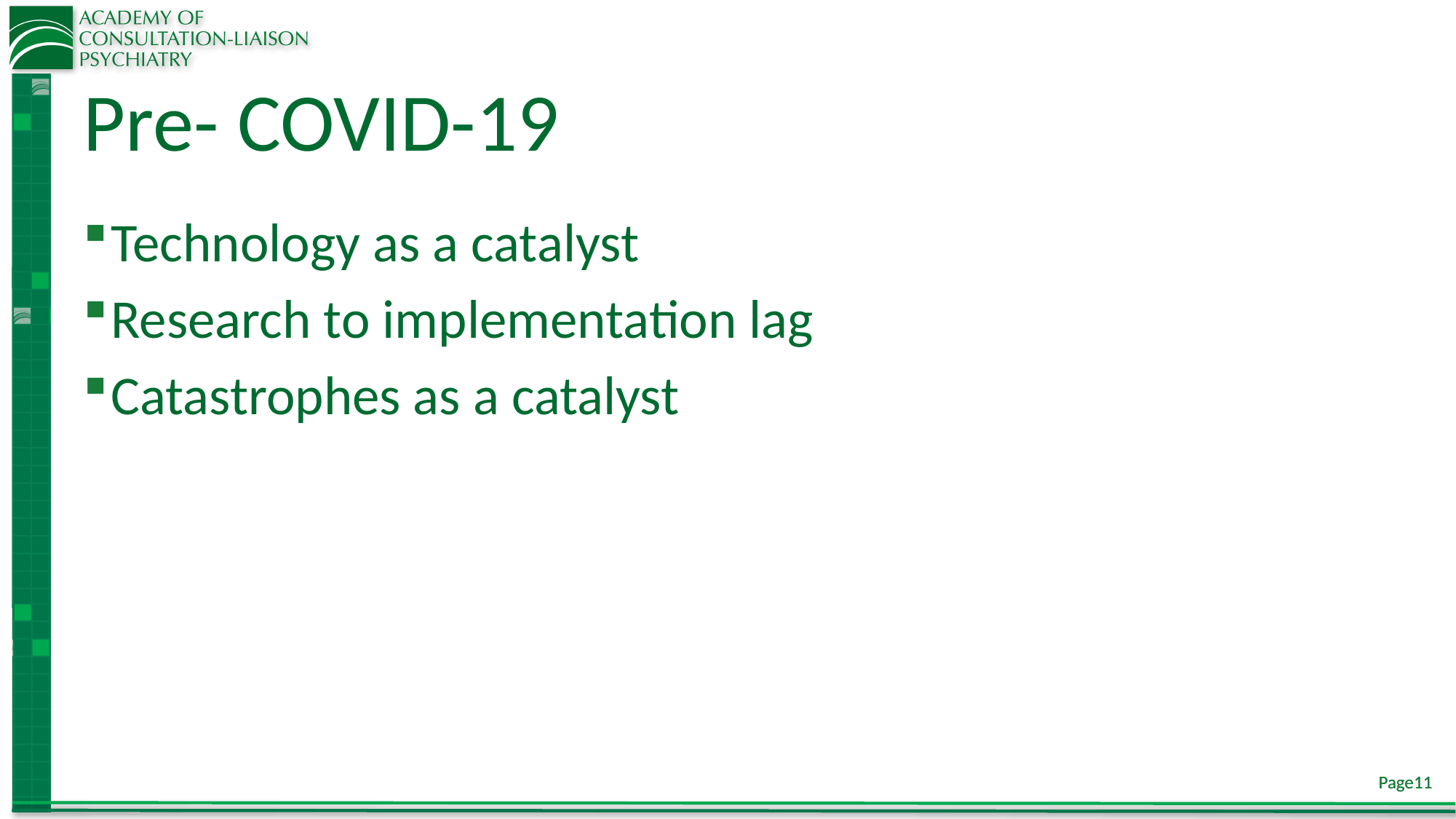

# Pre- COVID-19
Technology as a catalyst
Research to implementation lag
Catastrophes as a catalyst

Page11